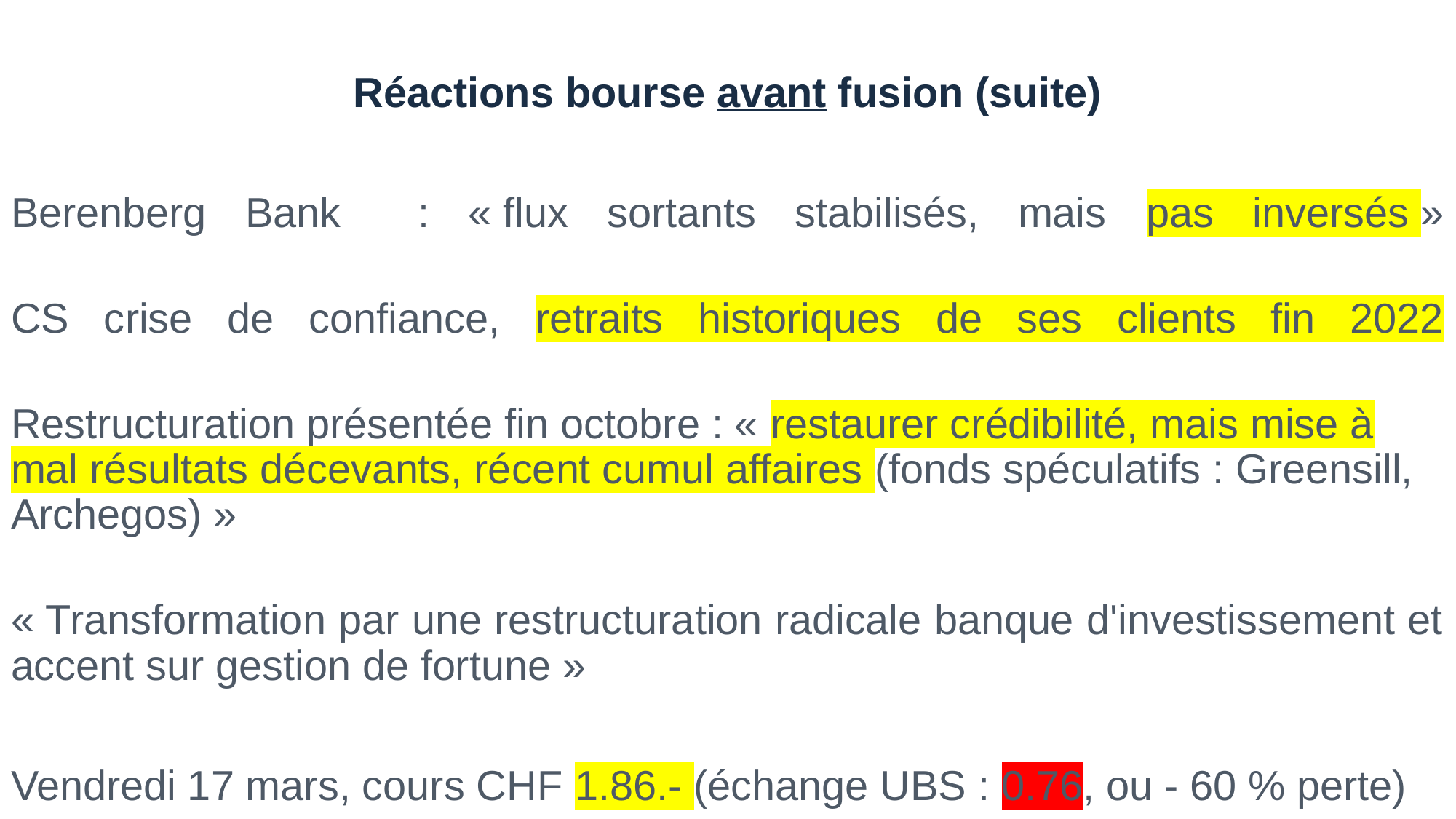

Réactions bourse avant fusion (suite)

Berenberg Bank  : « flux sortants stabilisés, mais pas inversés »
CS crise de confiance, retraits historiques de ses clients fin 2022
Restructuration présentée fin octobre : « restaurer crédibilité, mais mise à mal résultats décevants, récent cumul affaires (fonds spéculatifs : Greensill, Archegos) »
« Transformation par une restructuration radicale banque d'investissement et accent sur gestion de fortune »

Vendredi 17 mars, cours CHF 1.86.- (échange UBS : 0.76, ou - 60 % perte)